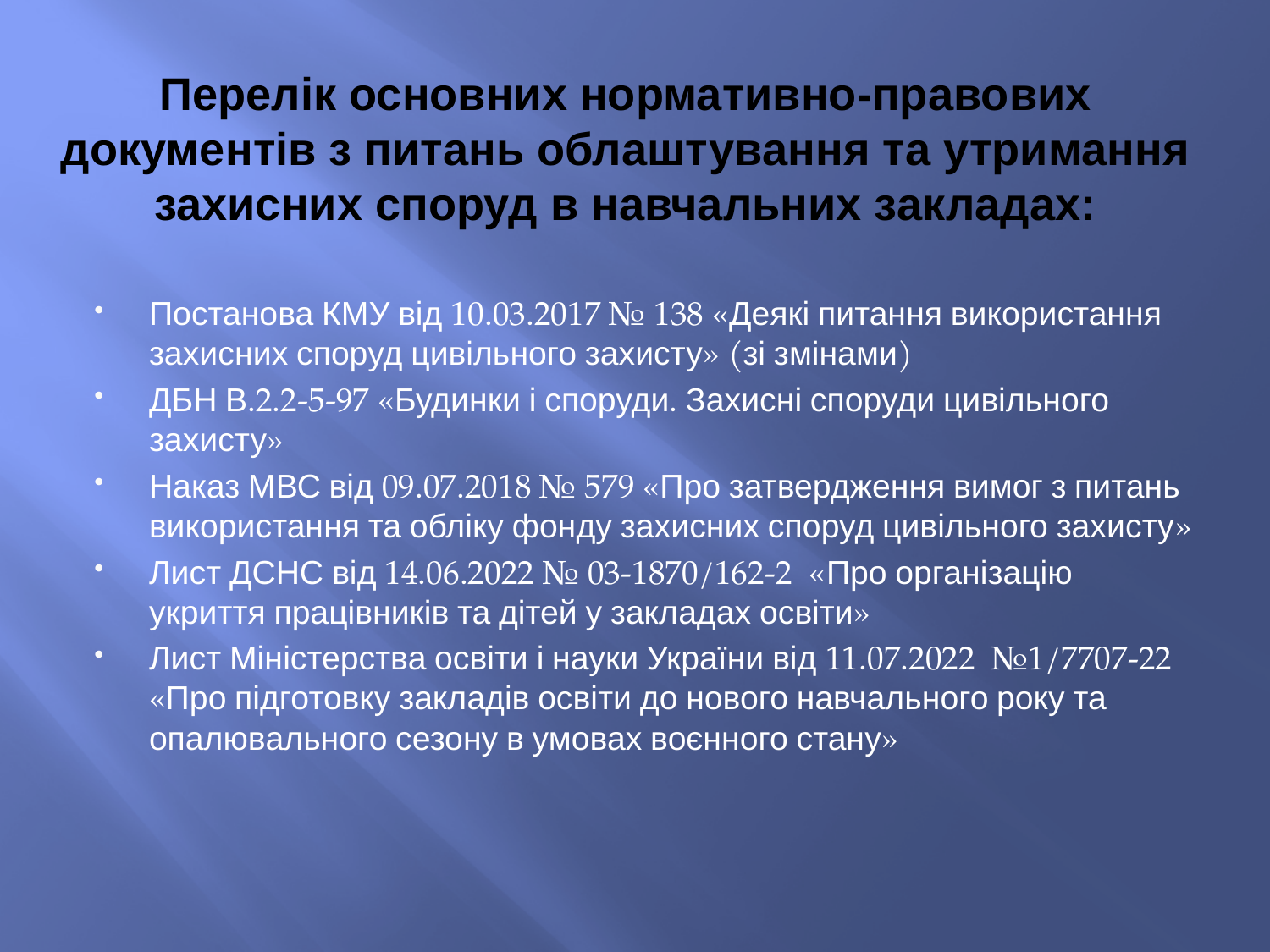

# Перелік основних нормативно-правових документів з питань облаштування та утримання захисних споруд в навчальних закладах:
Постанова КМУ від 10.03.2017 № 138 «Деякі питання використання захисних споруд цивільного захисту» (зі змінами)
ДБН В.2.2-5-97 «Будинки і споруди. Захисні споруди цивільного захисту»
Наказ МВС від 09.07.2018 № 579 «Про затвердження вимог з питань використання та обліку фонду захисних споруд цивільного захисту»
Лист ДСНС від 14.06.2022 № 03-1870/162-2  «Про організацію укриття працівників та дітей у закладах освіти»
Лист Міністерства освіти і науки України від 11.07.2022  №1/7707-22 «Про підготовку закладів освіти до нового навчального року та опалювального сезону в умовах воєнного стану»